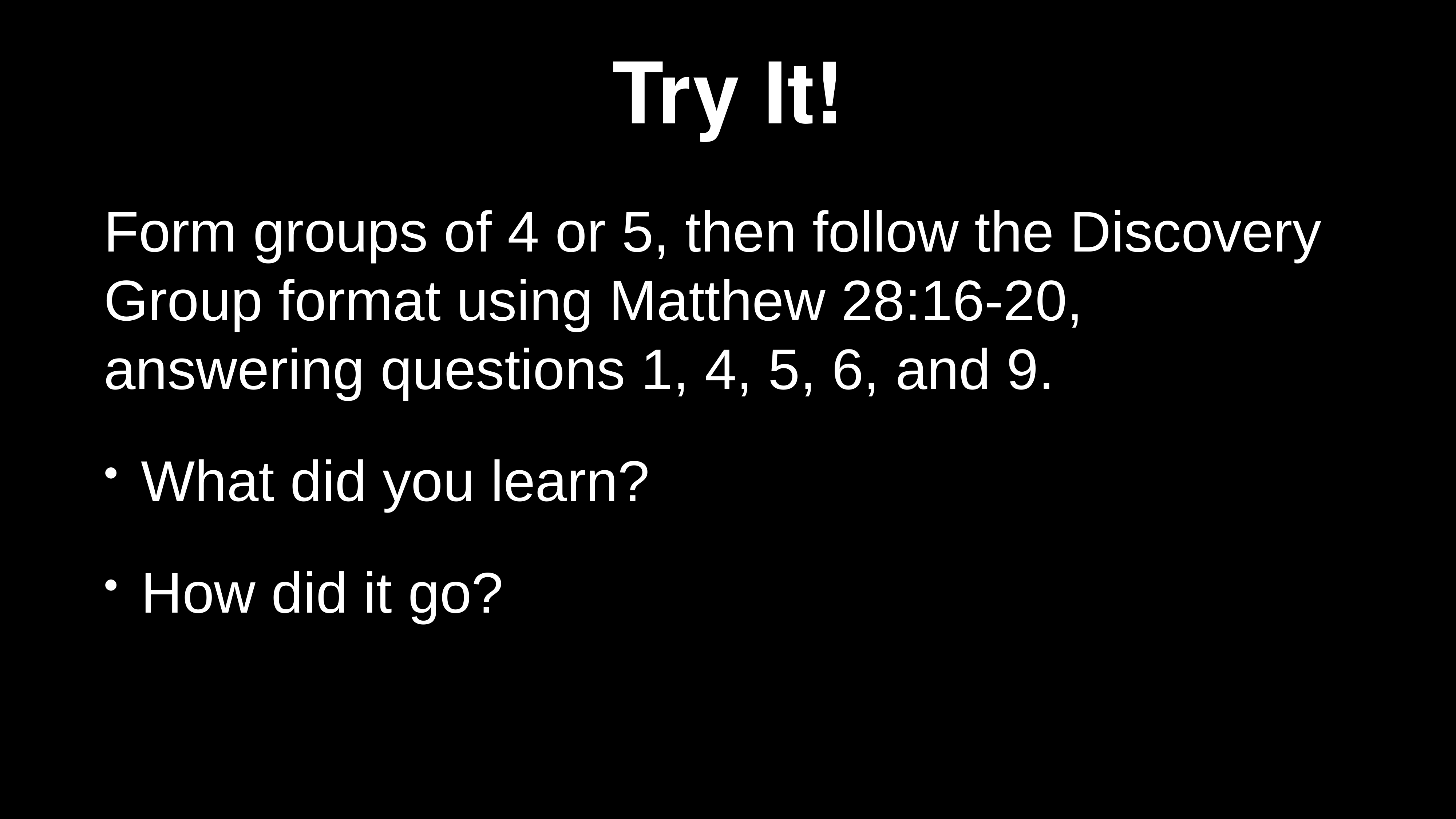

# Try It!
Form groups of 4 or 5, then follow the Discovery Group format using Matthew 28:16-20, answering questions 1, 4, 5, 6, and 9.
What did you learn?
How did it go?